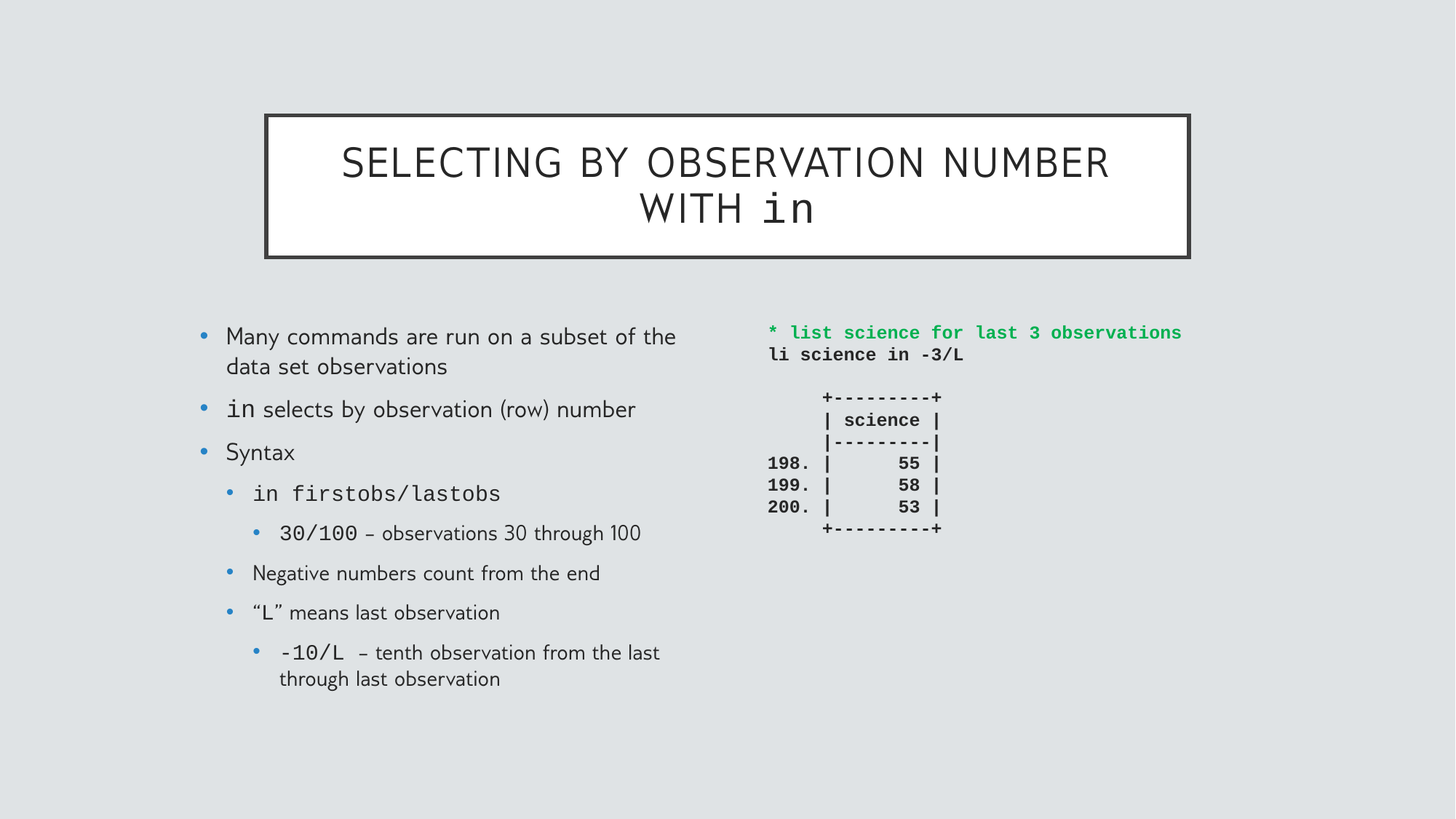

# Selecting by observation number with in
Many commands are run on a subset of the data set observations
in selects by observation (row) number
Syntax
in firstobs/lastobs
30/100 – observations 30 through 100
Negative numbers count from the end
“L” means last observation
-10/L – tenth observation from the last through last observation
* list science for last 3 observations
li science in -3/L

     +---------+
     | science |
     |---------|
198. |      55 |
199. |      58 |
200. |      53 |
     +---------+